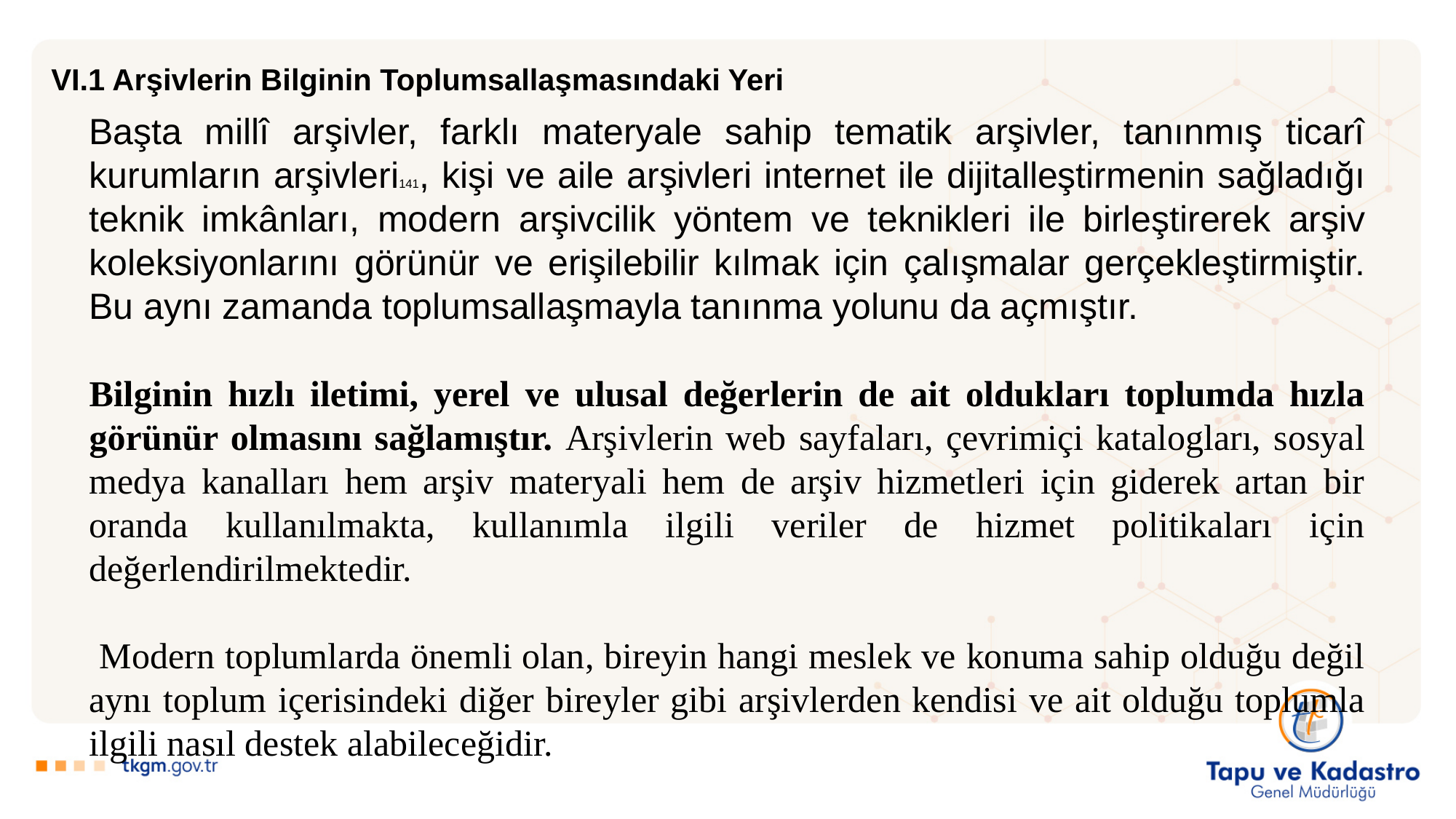

VI.1 Arşivlerin Bilginin Toplumsallaşmasındaki Yeri
Başta millî arşivler, farklı materyale sahip tematik arşivler, tanınmış ticarî kurumların arşivleri141, kişi ve aile arşivleri internet ile dijitalleştirmenin sağladığı teknik imkânları, modern arşivcilik yöntem ve teknikleri ile birleştirerek arşiv koleksiyonlarını görünür ve erişilebilir kılmak için çalışmalar gerçekleştirmiştir. Bu aynı zamanda toplumsallaşmayla tanınma yolunu da açmıştır.

Bilginin hızlı iletimi, yerel ve ulusal değerlerin de ait oldukları toplumda hızla görünür olmasını sağlamıştır. Arşivlerin web sayfaları, çevrimiçi katalogları, sosyal medya kanalları hem arşiv materyali hem de arşiv hizmetleri için giderek artan bir oranda kullanılmakta, kullanımla ilgili veriler de hizmet politikaları için değerlendirilmektedir.

 Modern toplumlarda önemli olan, bireyin hangi meslek ve konuma sahip olduğu değil aynı toplum içerisindeki diğer bireyler gibi arşivlerden kendisi ve ait olduğu toplumla ilgili nasıl destek alabileceğidir.